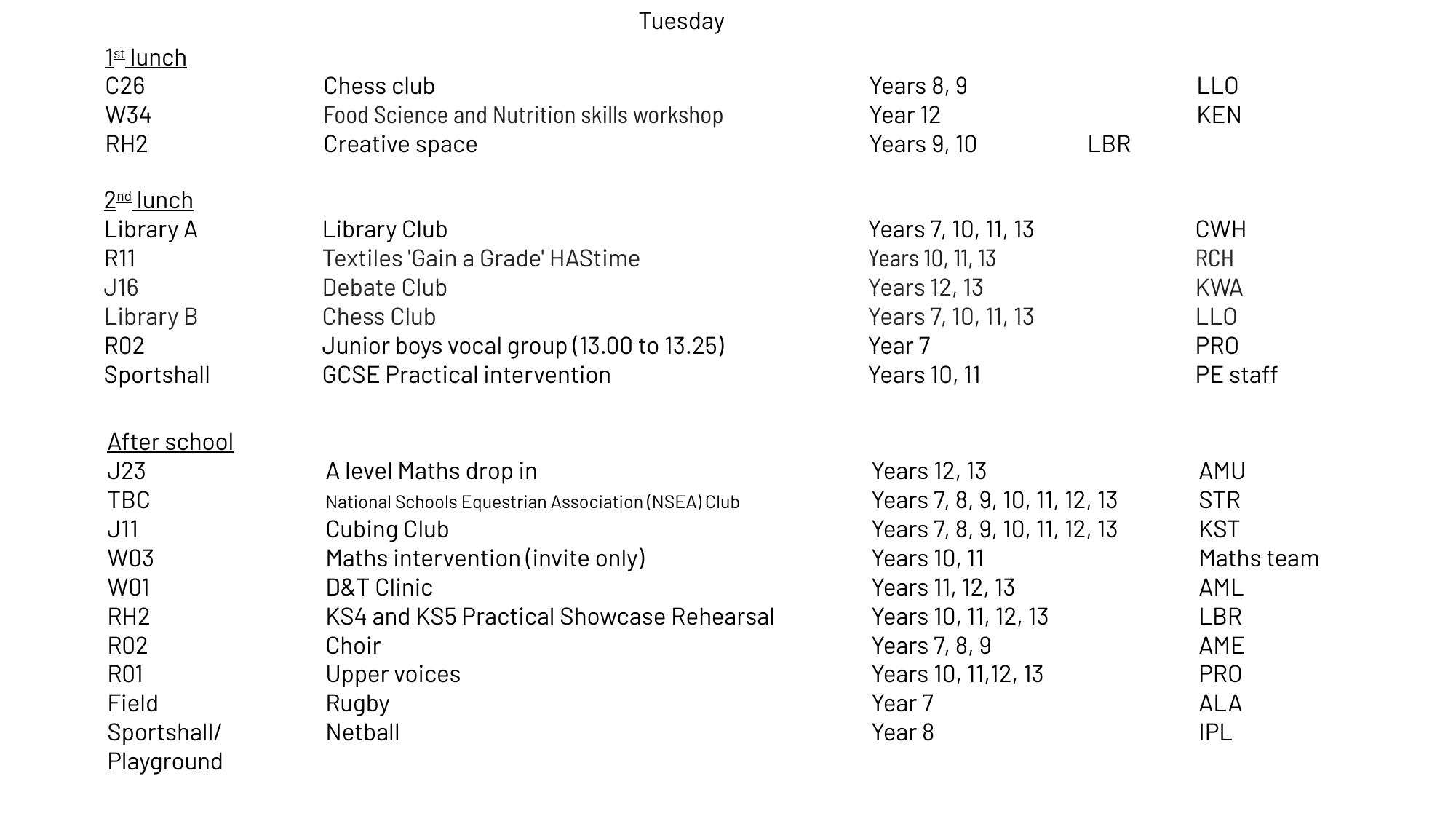

Tuesday
1st lunch
C26		Chess club				Years 8, 9			LLO
W34		Food Science and Nutrition skills workshop		Year 12			KEN
RH2		Creative space				Years 9, 10		LBR
2nd lunch
Library A		Library Club				Years 7, 10, 11, 13		CWH
R11		Textiles 'Gain a Grade' HAStime			Years 10, 11, 13		RCH
J16		Debate Club				Years 12, 13		KWA
Library B		Chess Club				Years 7, 10, 11, 13		LLO
R02		Junior boys vocal group (13.00 to 13.25)		Year 7			PRO
Sportshall		GCSE Practical intervention			Years 10, 11		PE staff
After school
J23		A level Maths drop in				Years 12, 13		AMU
TBC		National Schools Equestrian Association (NSEA) Club 		Years 7, 8, 9, 10, 11, 12, 13	STR
J11		Cubing Club				Years 7, 8, 9, 10, 11, 12, 13	KST
W03		Maths intervention (invite only)			Years 10, 11		Maths team
W01		D&T Clinic					Years 11, 12, 13		AML
RH2		KS4 and KS5 Practical Showcase Rehearsal	Years 10, 11, 12, 13		LBR
R02		Choir					Years 7, 8, 9		AME
R01		Upper voices				Years 10, 11,12, 13		PRO
Field		Rugby					Year 7			ALA
Sportshall/	Netball					Year 8			IPL
Playground